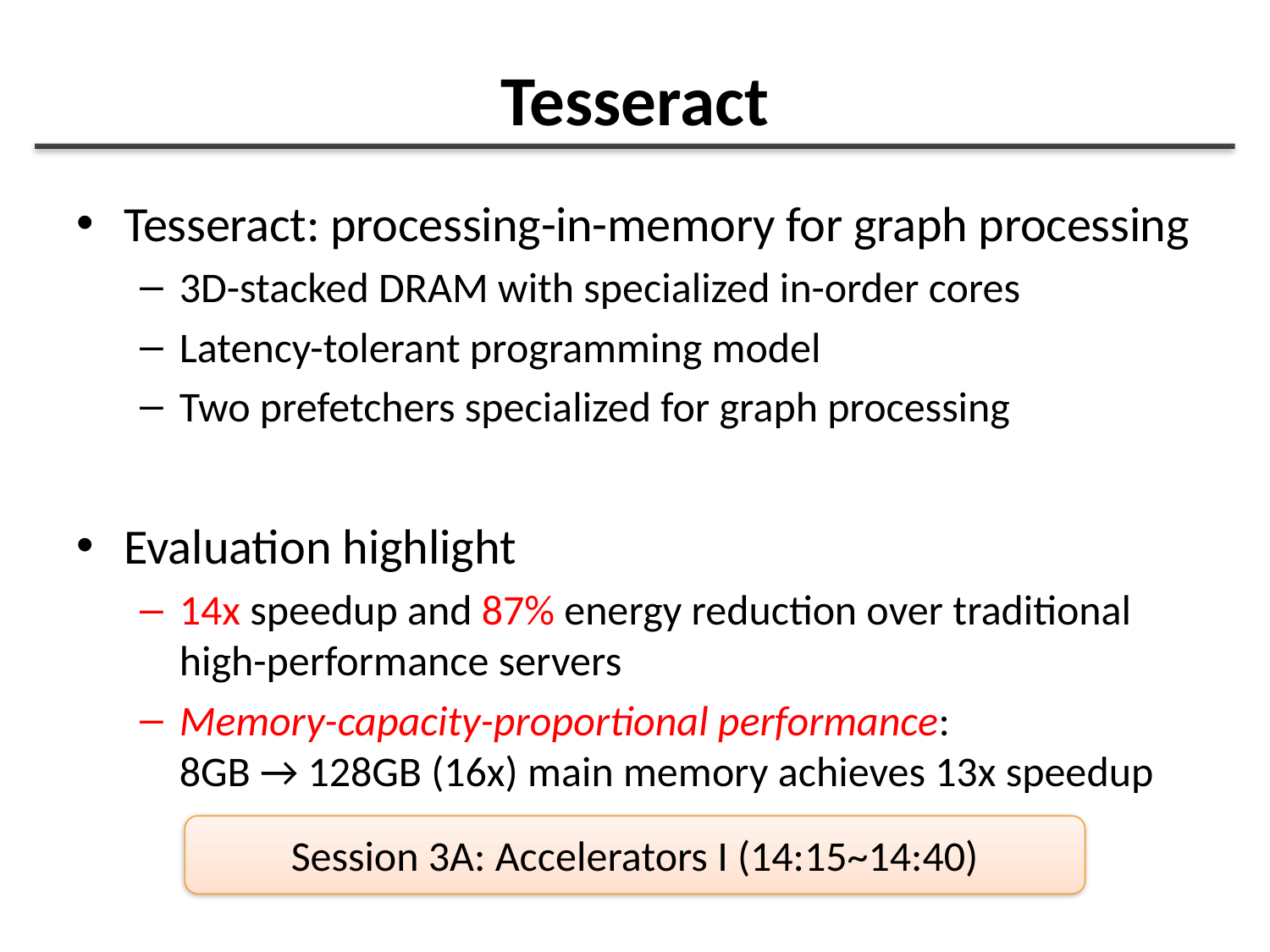

# Tesseract
Tesseract: processing-in-memory for graph processing
3D-stacked DRAM with specialized in-order cores
Latency-tolerant programming model
Two prefetchers specialized for graph processing

Evaluation highlight
14x speedup and 87% energy reduction over traditional high-performance servers
Memory-capacity-proportional performance:
8GB → 128GB (16x) main memory achieves 13x speedup
Session 3A: Accelerators I (14:15~14:40)